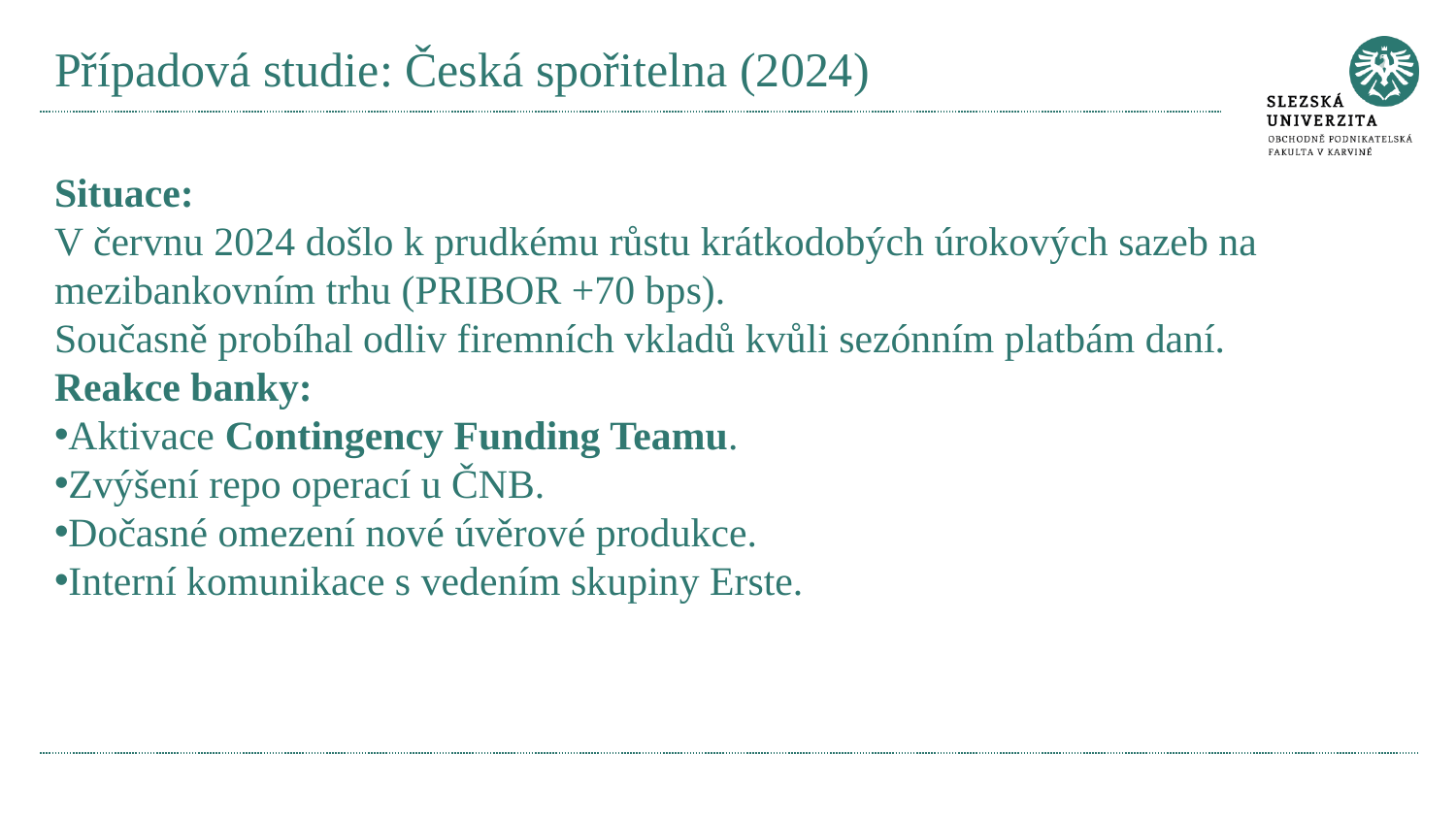

# Případová studie: Česká spořitelna (2024)
Situace:
V červnu 2024 došlo k prudkému růstu krátkodobých úrokových sazeb na mezibankovním trhu (PRIBOR +70 bps).
Současně probíhal odliv firemních vkladů kvůli sezónním platbám daní.
Reakce banky:
Aktivace Contingency Funding Teamu.
Zvýšení repo operací u ČNB.
Dočasné omezení nové úvěrové produkce.
Interní komunikace s vedením skupiny Erste.